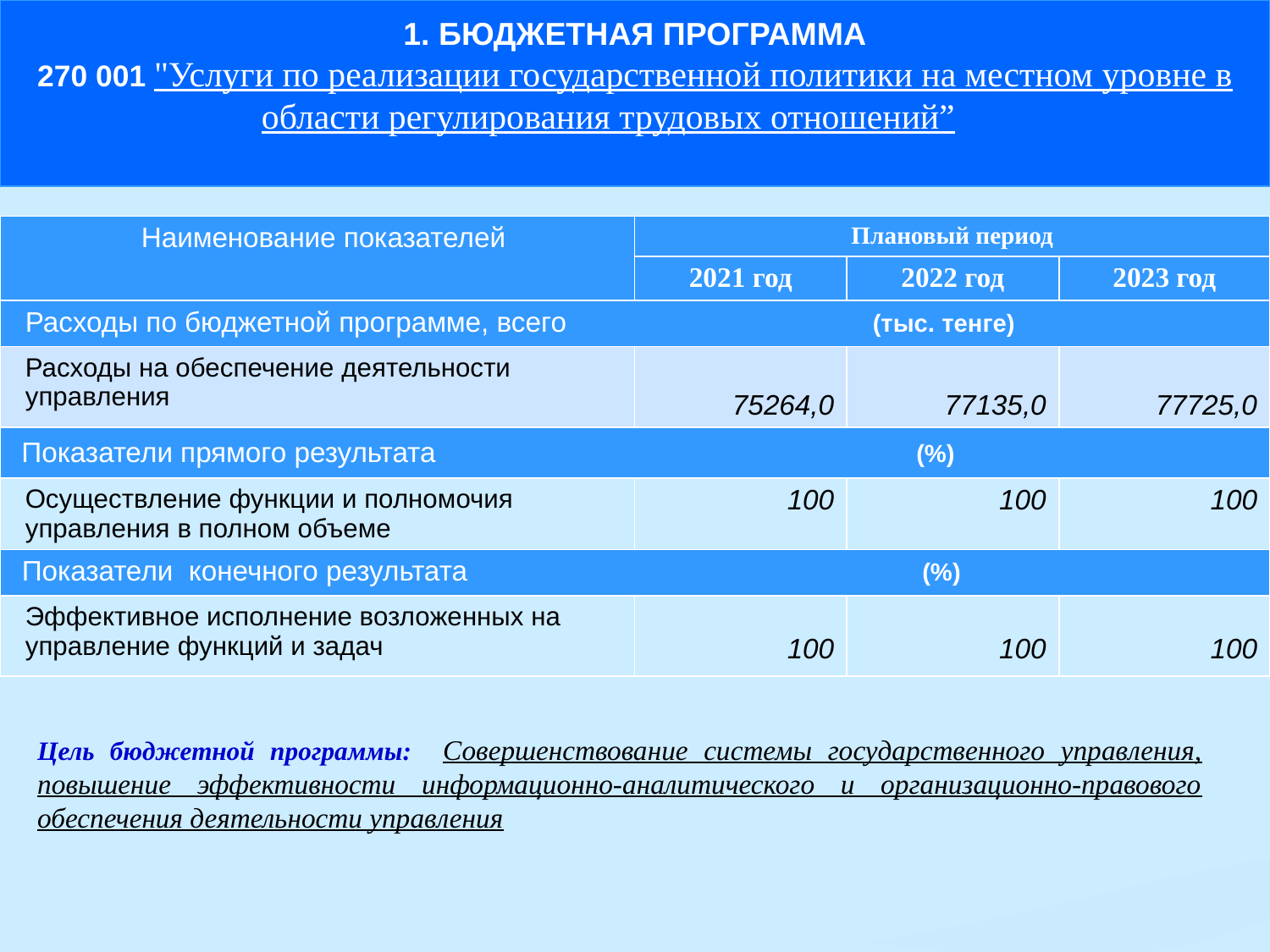

1. БЮДЖЕТНАЯ ПРОГРАММА
270 001 "Услуги по реализации государственной политики на местном уровне в области регулирования трудовых отношений”

| Наименование показателей | Плановый период |  |  |
| --- | --- | --- | --- |
|  | 2021 год | 2022 год | 2023 год |
| Расходы по бюджетной программе, всего (тыс. тенге) |  |  |  |
| Расходы на обеспечение деятельности управления | 75264,0 | 77135,0 | 77725,0 |
| Показатели прямого результата (%) |  |  |  |
| Осуществление функции и полномочия управления в полном объеме | 100 | 100 | 100 |
| Показатели конечного результата (%) |  |  |  |
| Эффективное исполнение возложенных на управление функций и задач | 100 | 100 | 100 |
Цель бюджетной программы:  Совершенствование системы государственного управления, повышение эффективности информационно-аналитического и организационно-правового обеспечения деятельности управления